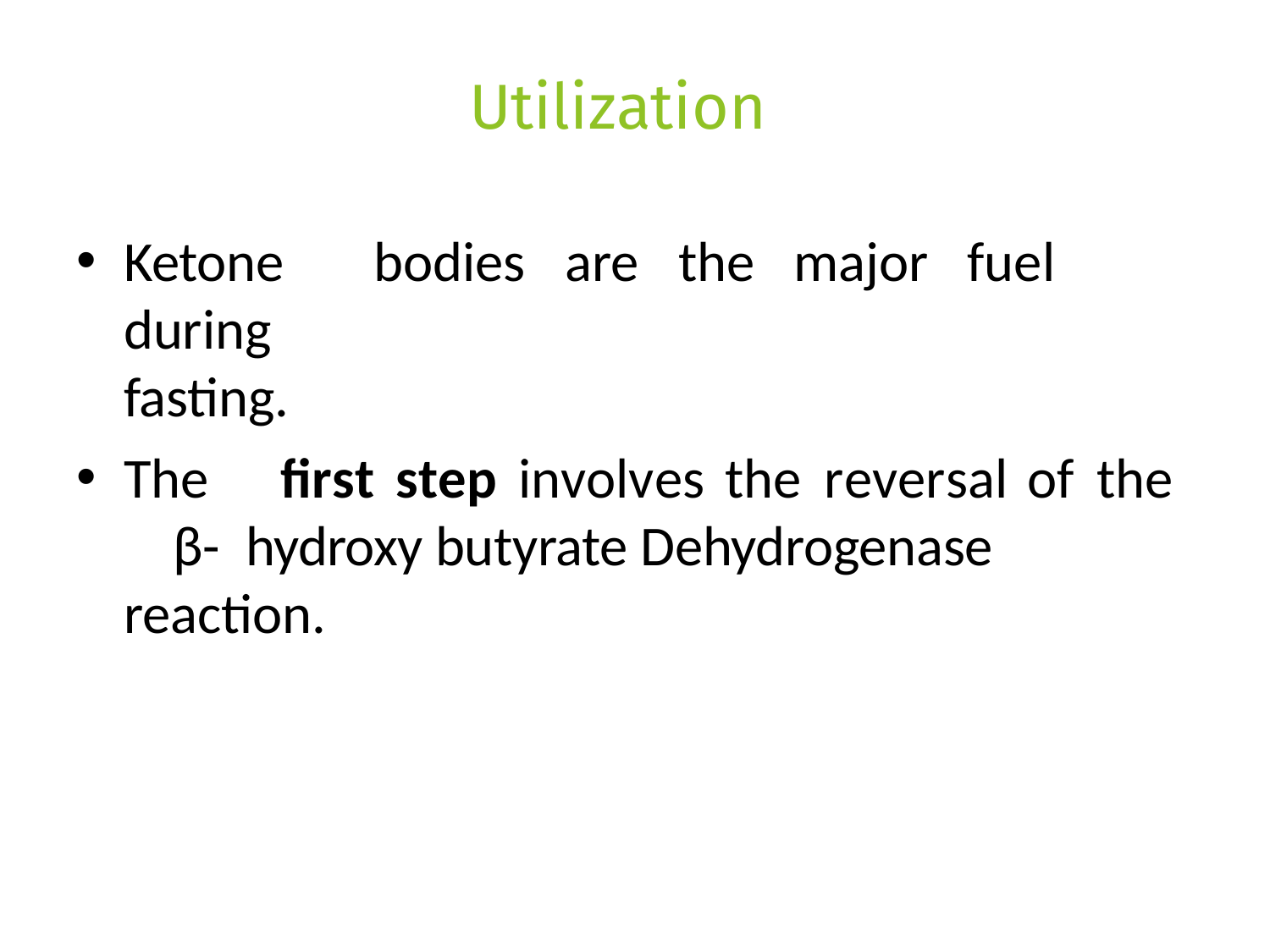

# Utilization
Ketone	bodies	are	the	major	fuel	during
fasting.
The	first	step	involves	the	reversal	of	the	β-  hydroxy butyrate Dehydrogenase reaction.